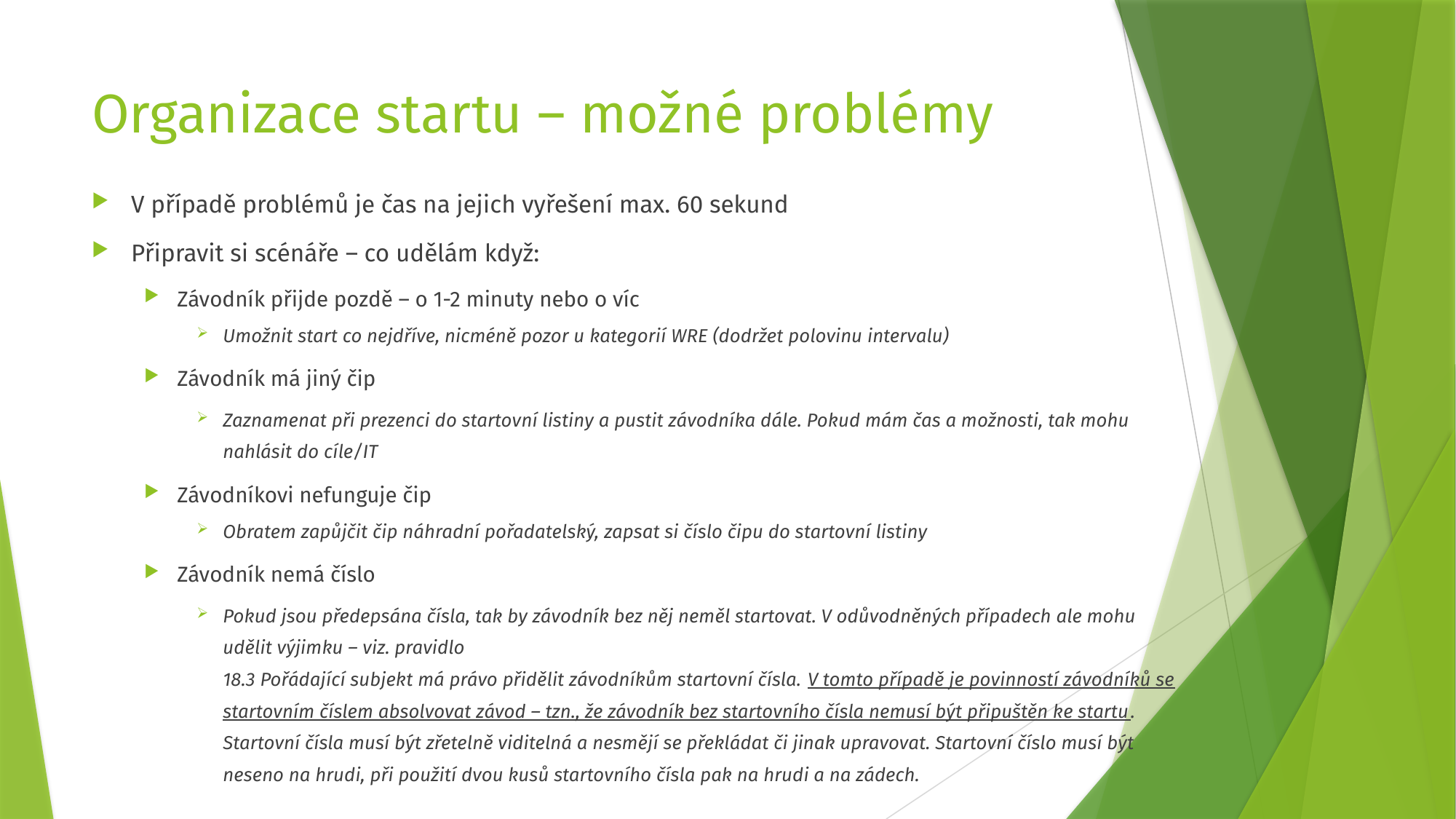

# Organizace startu – možné problémy
V případě problémů je čas na jejich vyřešení max. 60 sekund
Připravit si scénáře – co udělám když:
Závodník přijde pozdě – o 1-2 minuty nebo o víc
Umožnit start co nejdříve, nicméně pozor u kategorií WRE (dodržet polovinu intervalu)
Závodník má jiný čip
Zaznamenat při prezenci do startovní listiny a pustit závodníka dále. Pokud mám čas a možnosti, tak mohu nahlásit do cíle/IT
Závodníkovi nefunguje čip
Obratem zapůjčit čip náhradní pořadatelský, zapsat si číslo čipu do startovní listiny
Závodník nemá číslo
Pokud jsou předepsána čísla, tak by závodník bez něj neměl startovat. V odůvodněných případech ale mohu udělit výjimku – viz. pravidlo
18.3 Pořádající subjekt má právo přidělit závodníkům startovní čísla. V tomto případě je povinností závodníků se startovním číslem absolvovat závod – tzn., že závodník bez startovního čísla nemusí být připuštěn ke startu. Startovní čísla musí být zřetelně viditelná a nesmějí se překládat či jinak upravovat. Startovní číslo musí být neseno na hrudi, při použití dvou kusů startovního čísla pak na hrudi a na zádech.